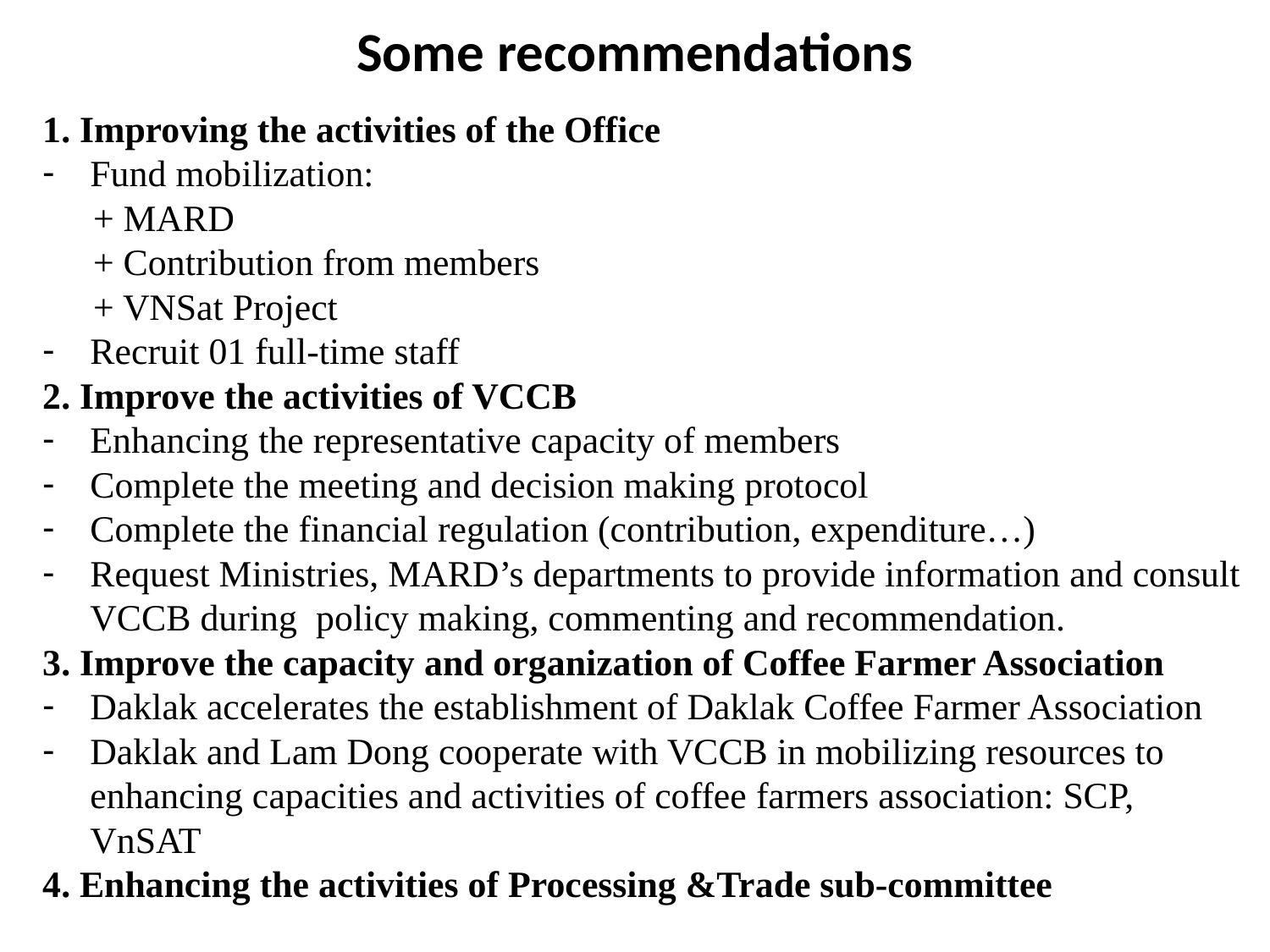

# Some recommendations
1. Improving the activities of the Office
Fund mobilization:
+ MARD
+ Contribution from members
+ VNSat Project
Recruit 01 full-time staff
2. Improve the activities of VCCB
Enhancing the representative capacity of members
Complete the meeting and decision making protocol
Complete the financial regulation (contribution, expenditure…)
Request Ministries, MARD’s departments to provide information and consult VCCB during  policy making, commenting and recommendation.
3. Improve the capacity and organization of Coffee Farmer Association
Daklak accelerates the establishment of Daklak Coffee Farmer Association
Daklak and Lam Dong cooperate with VCCB in mobilizing resources to enhancing capacities and activities of coffee farmers association: SCP, VnSAT
4. Enhancing the activities of Processing &Trade sub-committee